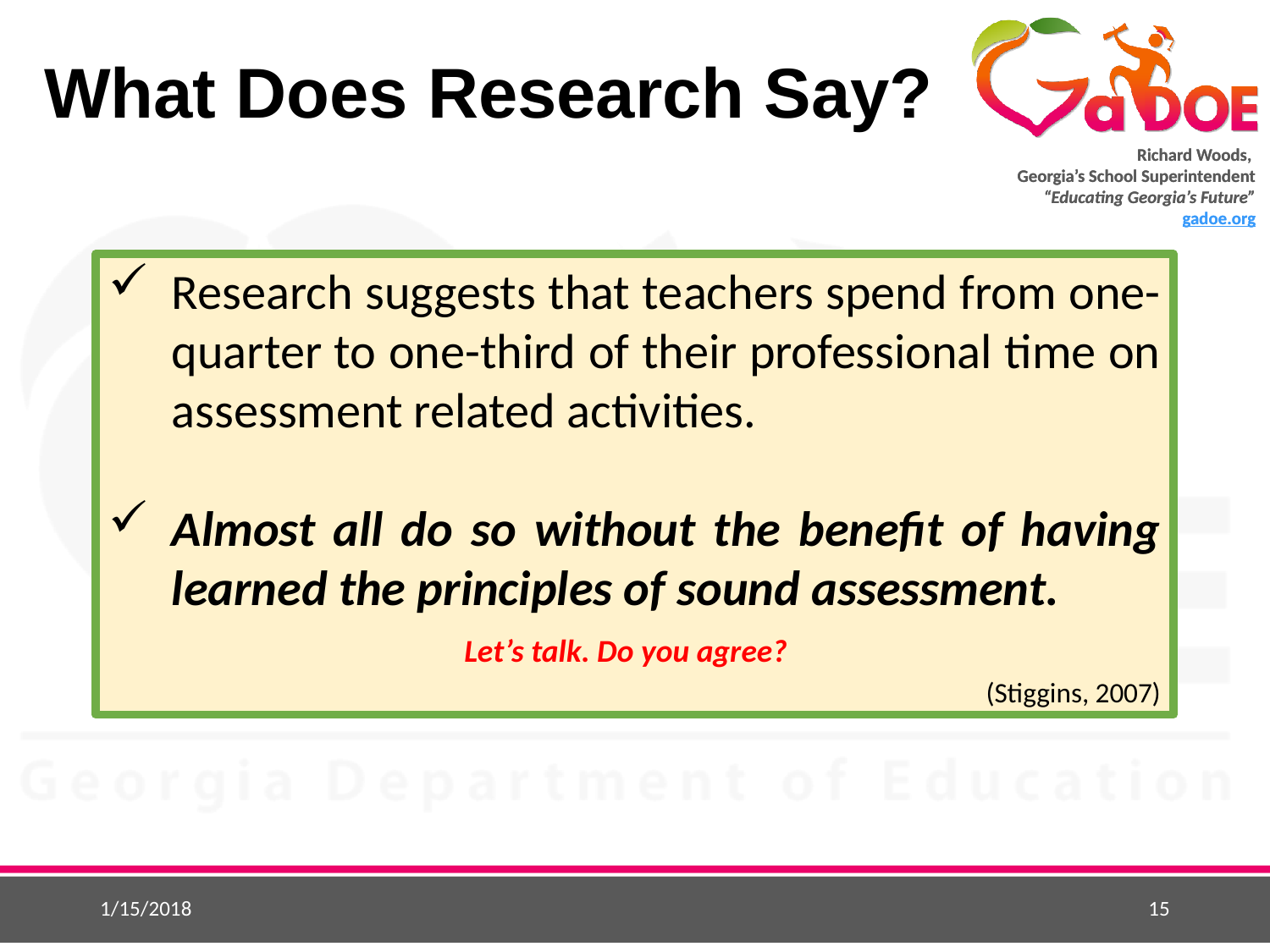

# What Does Research Say?
Research suggests that teachers spend from one-quarter to one-third of their professional time on assessment related activities.

Almost all do so without the benefit of having learned the principles of sound assessment.

(Stiggins, 2007)
Let’s talk. Do you agree?
1/15/2018
15